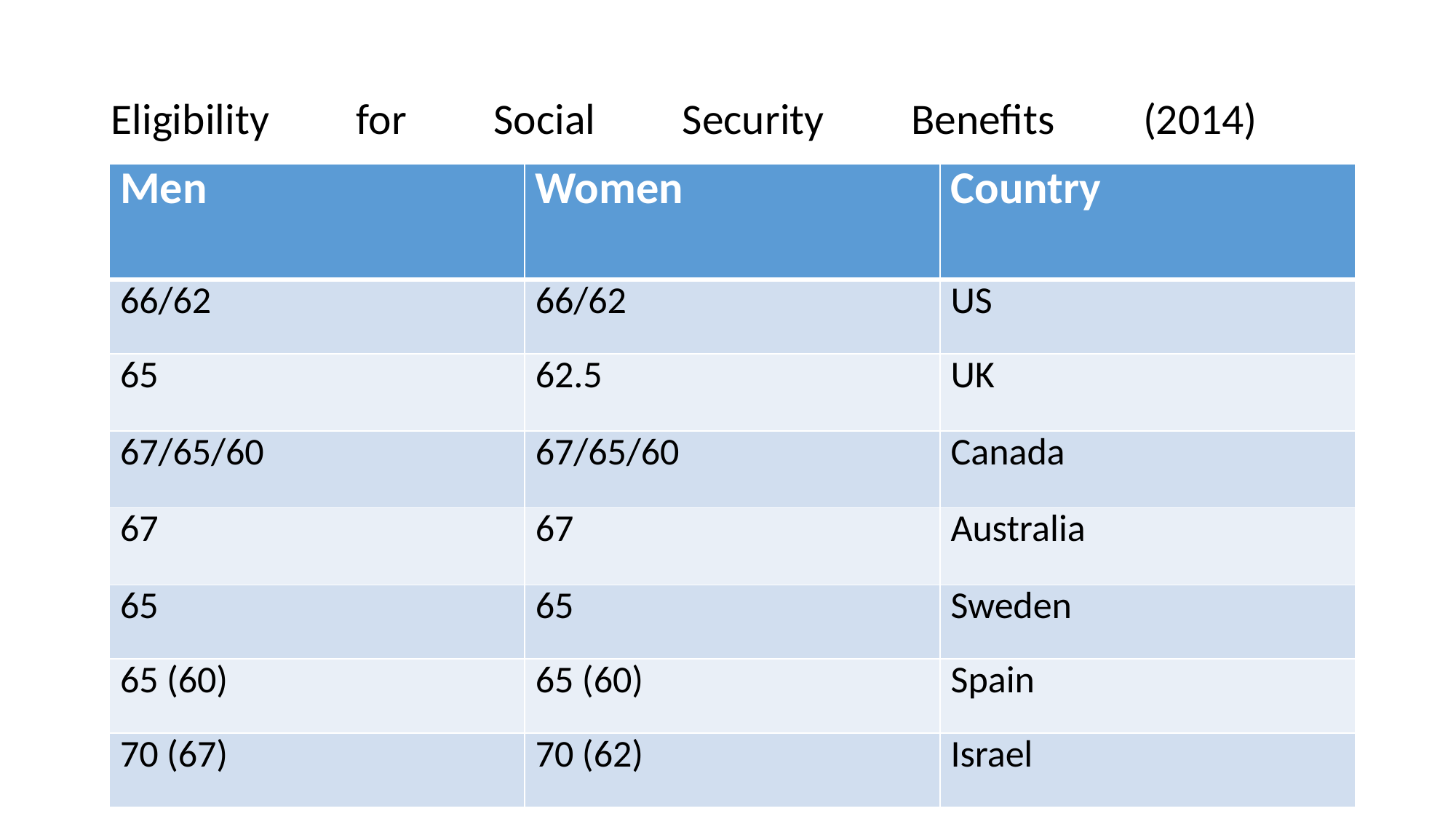

# Eligibility for Social Security Benefits (2014)
| Men | Women | Country |
| --- | --- | --- |
| 66/62 | 66/62 | US |
| 65 | 62.5 | UK |
| 67/65/60 | 67/65/60 | Canada |
| 67 | 67 | Australia |
| 65 | 65 | Sweden |
| 65 (60) | 65 (60) | Spain |
| 70 (67) | 70 (62) | Israel |